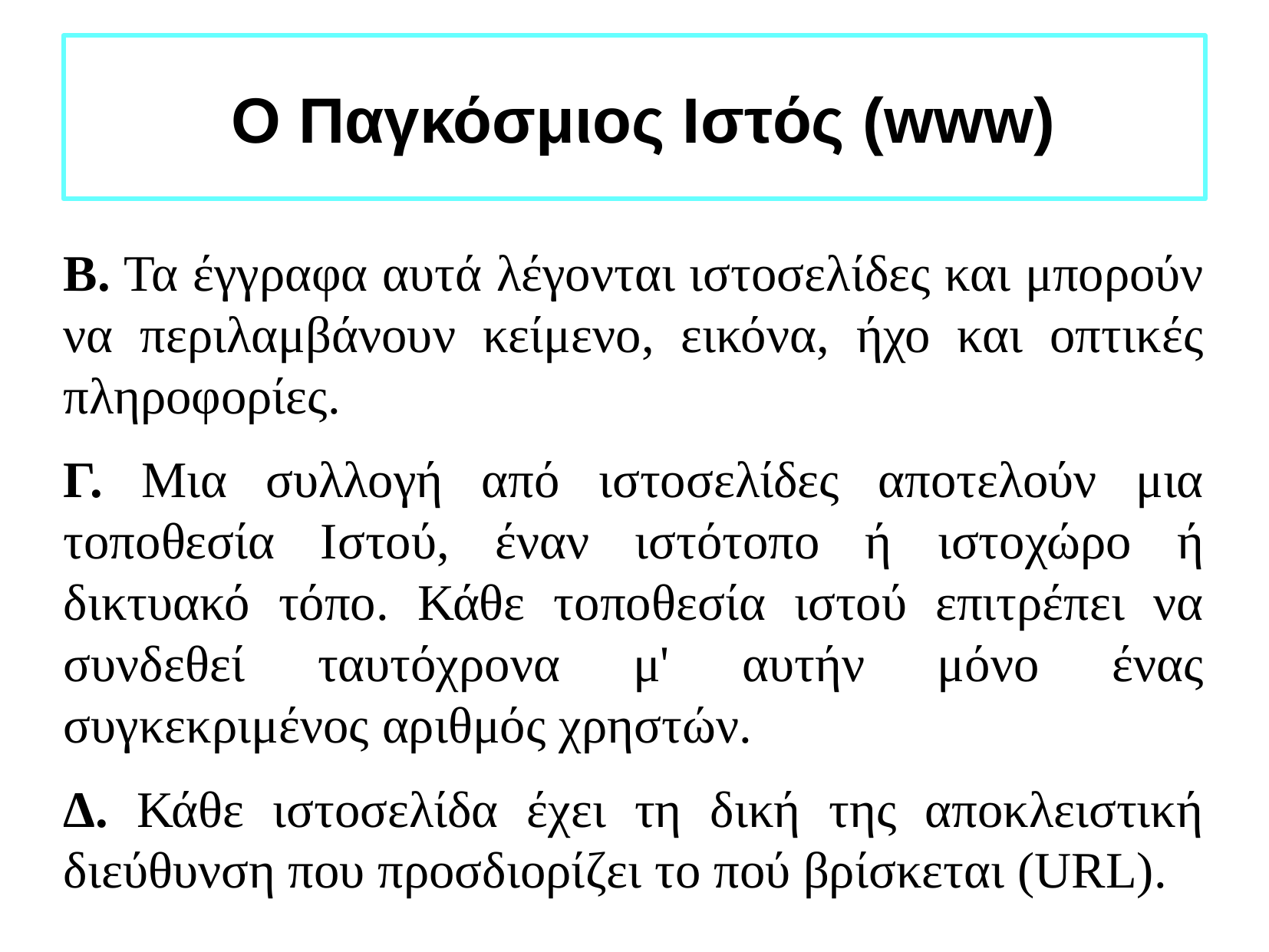

Ο Παγκόσμιος Ιστός (www)
Β. Τα έγγραφα αυτά λέγονται ιστοσελίδες και μπορούν να περιλαμβάνουν κείμενο, εικόνα, ήχο και οπτικές πληροφορίες.
Γ. Μια συλλογή από ιστοσελίδες αποτελούν μια τοποθεσία Ιστού, έναν ιστότοπο ή ιστοχώρο ή δικτυακό τόπο. Κάθε τοποθεσία ιστού επιτρέπει να συνδεθεί ταυτόχρονα μ' αυτήν μόνο ένας συγκεκριμένος αριθμός χρηστών.
Δ. Κάθε ιστοσελίδα έχει τη δική της αποκλειστική διεύθυνση που προσδιορίζει το πού βρίσκεται (URL).